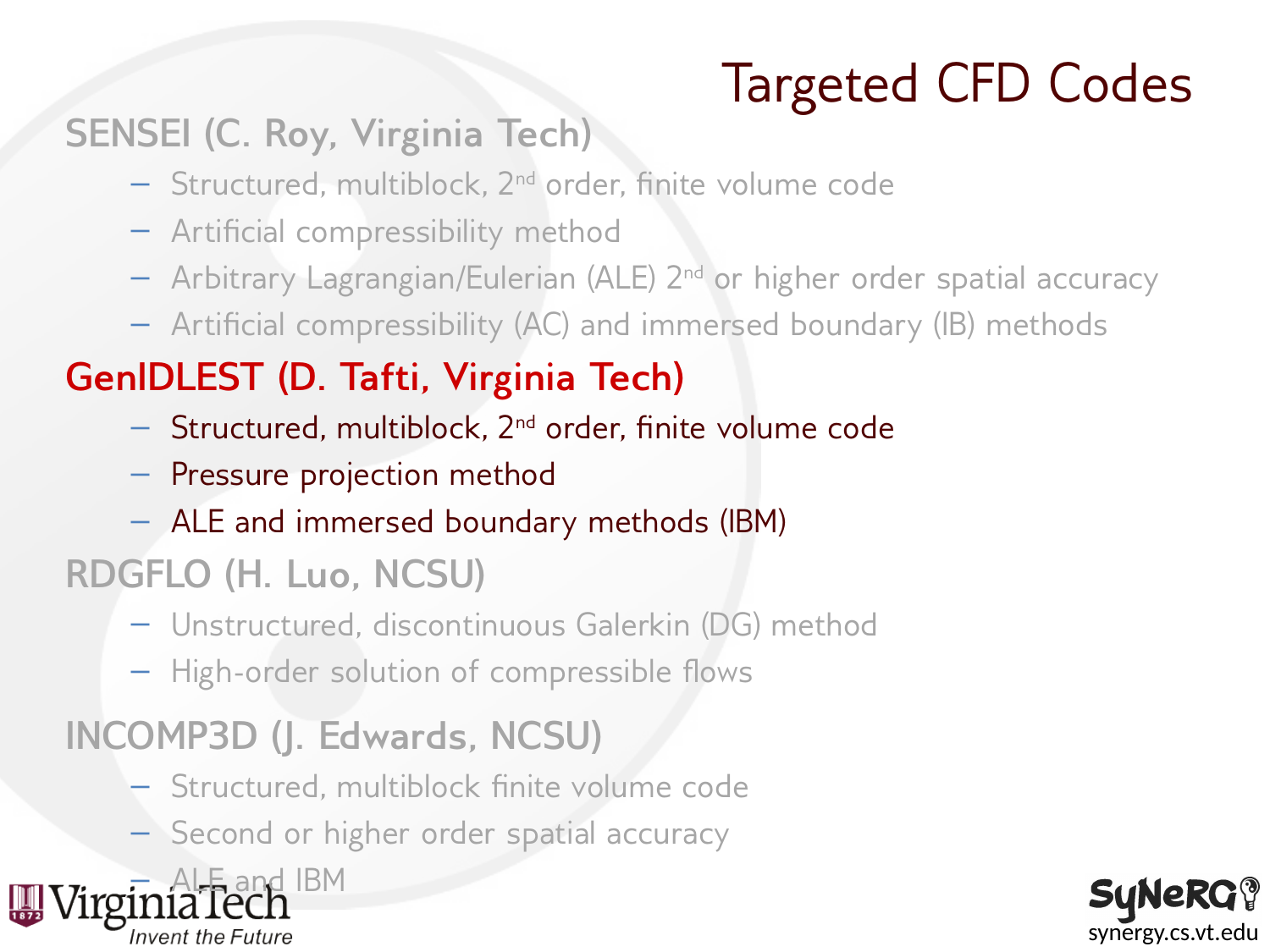

# Targeted CFD Codes
SENSEI (C. Roy, Virginia Tech)
Structured, multiblock, 2nd order, finite volume code
Artificial compressibility method
Arbitrary Lagrangian/Eulerian (ALE) 2nd or higher order spatial accuracy
Artificial compressibility (AC) and immersed boundary (IB) methods
GenIDLEST (D. Tafti, Virginia Tech)
Structured, multiblock, 2nd order, finite volume code
Pressure projection method
ALE and immersed boundary methods (IBM)
RDGFLO (H. Luo, NCSU)
Unstructured, discontinuous Galerkin (DG) method
High-order solution of compressible flows
INCOMP3D (J. Edwards, NCSU)
Structured, multiblock finite volume code
Second or higher order spatial accuracy
ALE and IBM